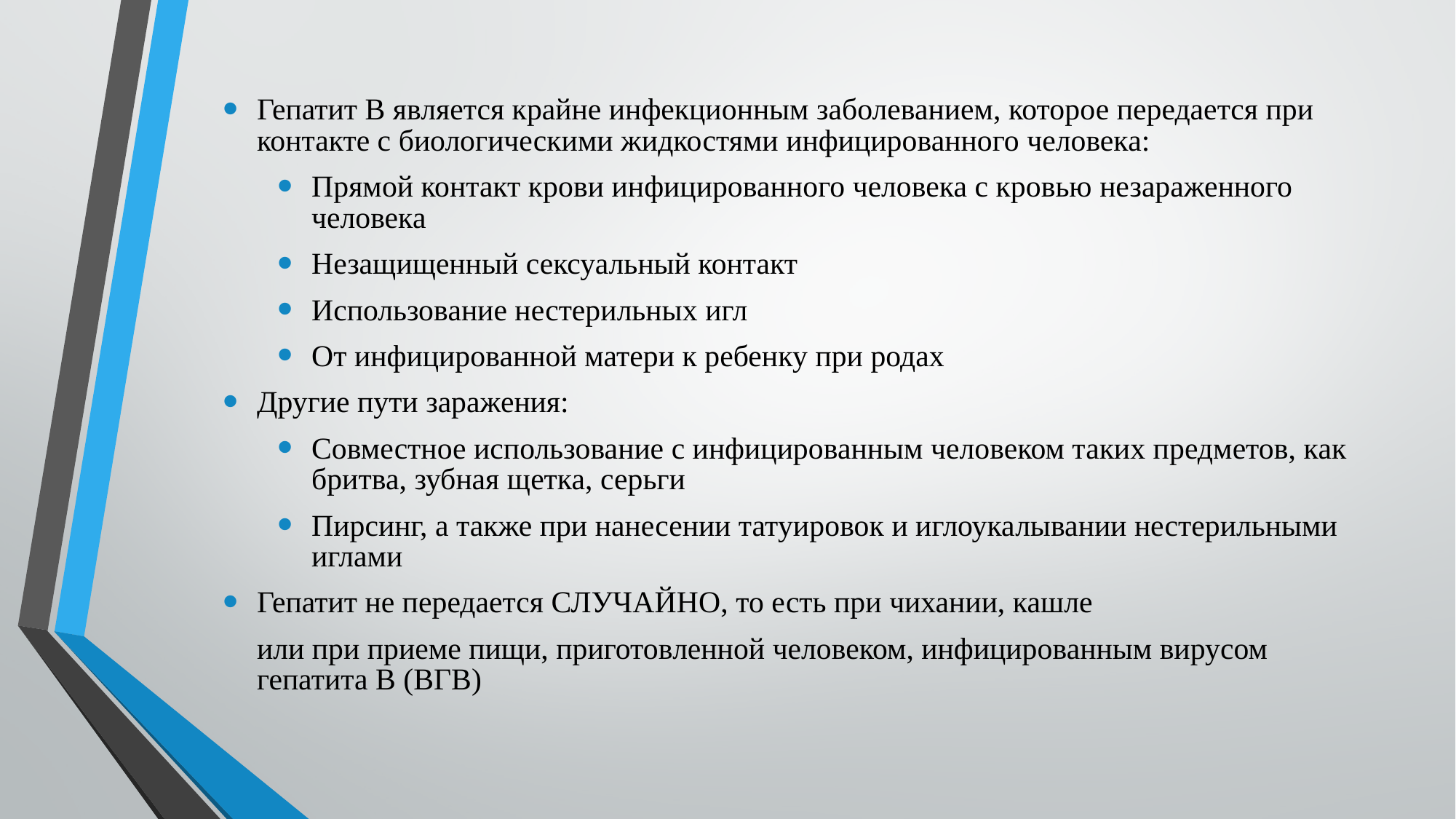

Гепатит B является крайне инфекционным заболеванием, которое передается при контакте с биологическими жидкостями инфицированного человека:
Прямой контакт крови инфицированного человека с кровью незараженного человека
Незащищенный сексуальный контакт
Использование нестерильных игл
От инфицированной матери к ребенку при родах
Другие пути заражения:
Совместное использование с инфицированным человеком таких предметов, как бритва, зубная щетка, серьги
Пирсинг, а также при нанесении татуировок и иглоукалывании нестерильными иглами
Гепатит не передается СЛУЧАЙНО, то есть при чихании, кашле
	или при приеме пищи, приготовленной человеком, инфицированным вирусом гепатита В (ВГВ)